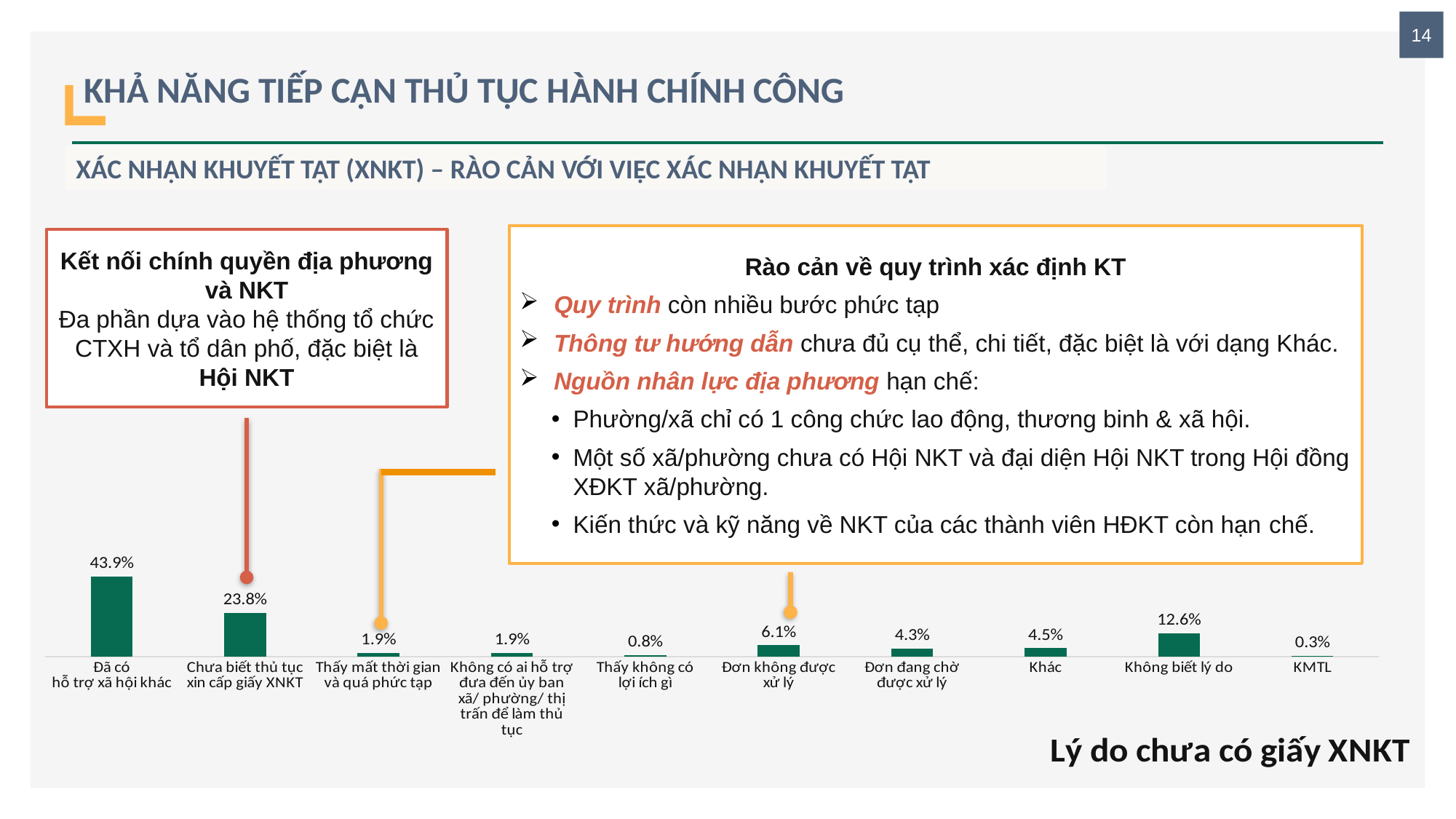

14
# KHẢ NĂNG TIẾP CẬN THỦ TỤC HÀNH CHÍNH CÔNG

XÁC NHẬN KHUYẾT TẬT (XNKT) – RÀO CẢN VỚI VIỆC XÁC NHẬN KHUYẾT TẬT
Rào cản về quy trình xác định KT
Quy trình còn nhiều bước phức tạp
Thông tư hướng dẫn chưa đủ cụ thể, chi tiết, đặc biệt là với dạng Khác.
Nguồn nhân lực địa phương hạn chế:
Phường/xã chỉ có 1 công chức lao động, thương binh & xã hội.
Một số xã/phường chưa có Hội NKT và đại diện Hội NKT trong Hội đồng XĐKT xã/phường.
Kiến thức và kỹ năng về NKT của các thành viên HĐKT còn hạn chế.
Kết nối chính quyền địa phương và NKT
Đa phần dựa vào hệ thống tổ chức CTXH và tổ dân phố, đặc biệt là Hội NKT

### Chart: Lý do chưa có giấy XNKT

| Category | Lý do chưa có giấy XNKT |
|---|---|
| Đã có
hỗ trợ xã hội khác | 0.4385026737967914 |
| Chưa biết thủ tục xin cấp giấy XNKT | 0.23796791443850268 |
| Thấy mất thời gian và quá phức tạp | 0.01871657754010695 |
| Không có ai hỗ trợ đưa đến ủy ban xã/ phường/ thị trấn để làm thủ tục | 0.01871657754010695 |
| Thấy không có
lợi ích gì | 0.008021390374331552 |
| Đơn không được
xử lý | 0.06149732620320856 |
| Đơn đang chờ
được xử lý | 0.0427807486631016 |
| Khác | 0.045454545454545456 |
| Không biết lý do | 0.12566844919786097 |
| KMTL | 0.00267379679144385 |